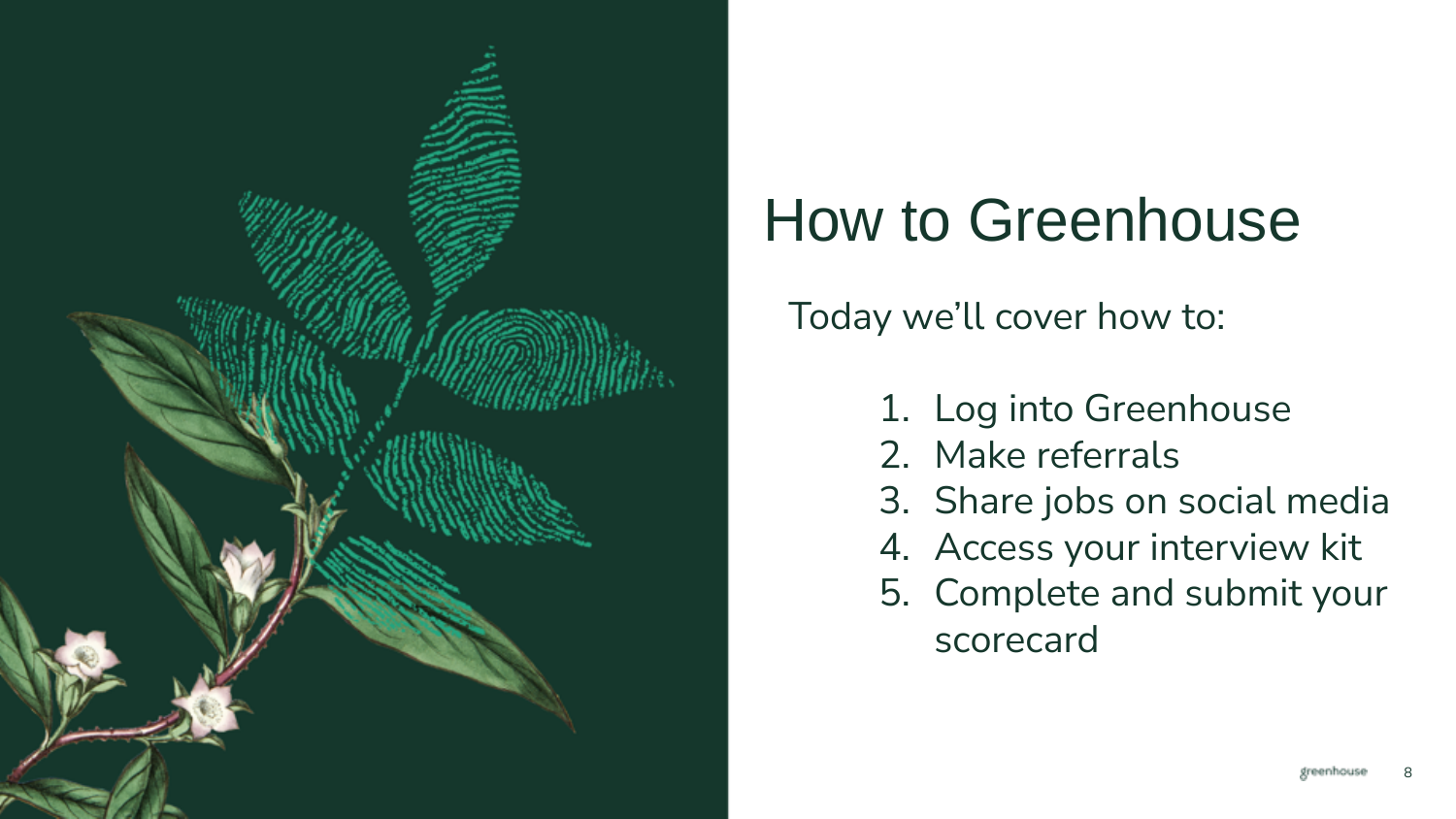

How to Greenhouse
Today we’ll cover how to:

Log into Greenhouse
Make referrals
Share jobs on social media
Access your interview kit
Complete and submit your scorecard

8